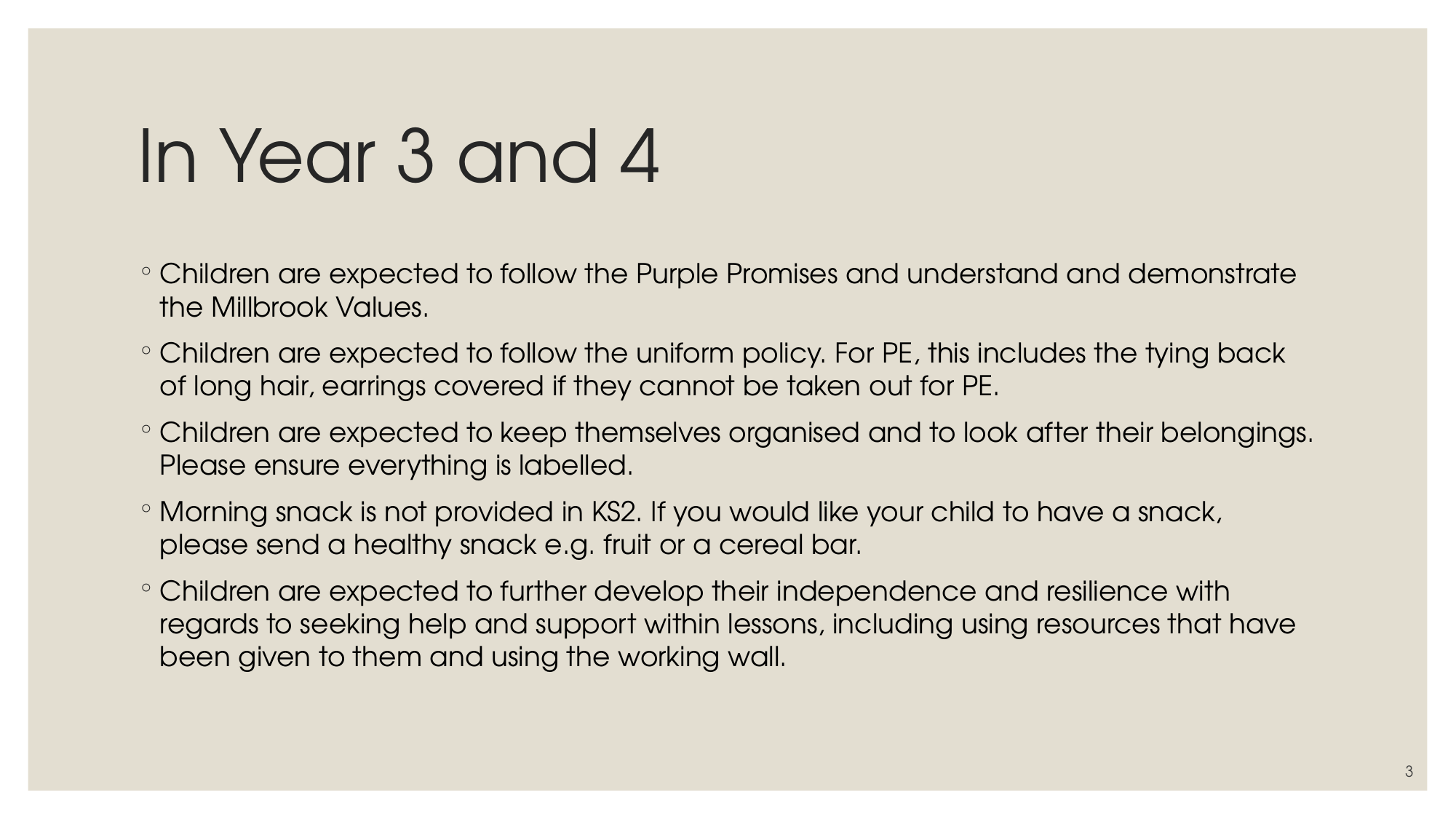

# In Year 3 and 4
Children are expected to follow the Purple Promises and understand and demonstrate the Millbrook Values.
Children are expected to follow the uniform policy. For PE, this includes the tying back of long hair, earrings covered if they cannot be taken out for PE.
Children are expected to keep themselves organised and to look after their belongings. Please ensure everything is labelled.
Morning snack is not provided in KS2. If you would like your child to have a snack, please send a healthy snack e.g. fruit or a cereal bar.
Children are expected to further develop their independence and resilience with regards to seeking help and support within lessons, including using resources that have been given to them and using the working wall.
3